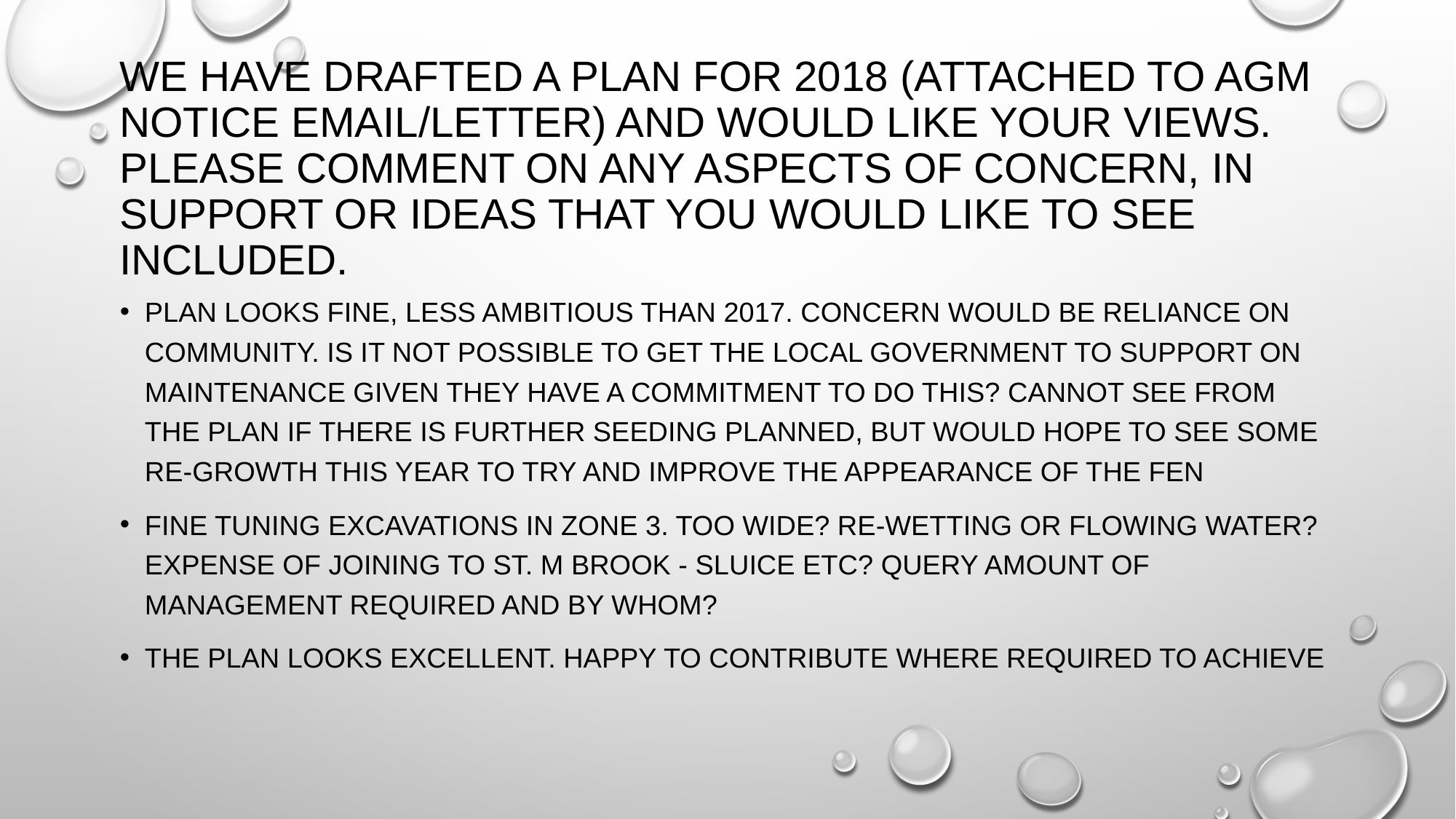

# We have drafted a Plan for 2018 (attached to AGM notice email/letter) and would like your views. Please comment on any aspects of concern, in support or ideas that you would like to see included.
Plan looks fine, less ambitious than 2017. Concern would be reliance on community. Is it not possible to get the local government to support on maintenance given they have a commitment to do this? Cannot see from the plan if there is further seeding planned, but would hope to see some re-growth this year to try and improve the appearance of the fen
Fine tuning excavations in Zone 3. Too wide? Re-wetting or flowing water? Expense of joining to St. M Brook - sLuice etc? Query amount of management required anD by whom?
The plan looks excellent. Happy to contribute where required to achieve